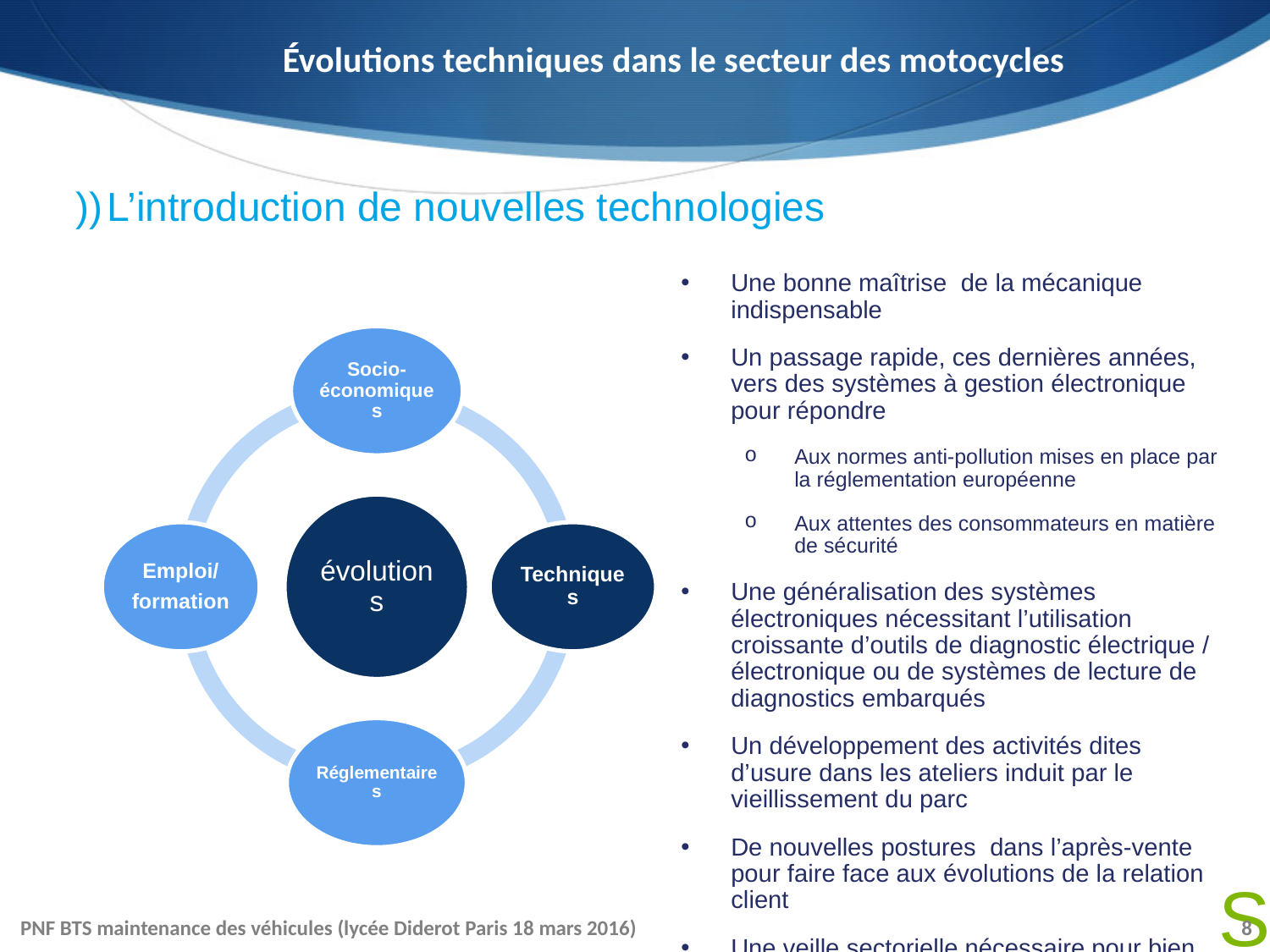

# Évolutions techniques dans le secteur des motocycles
))	L’introduction de nouvelles technologies
Une bonne maîtrise  de la mécanique indispensable
Un passage rapide, ces dernières années, vers des systèmes à gestion électronique pour répondre
Aux normes anti-pollution mises en place par la réglementation européenne
Aux attentes des consommateurs en matière de sécurité
Une généralisation des systèmes électroniques nécessitant l’utilisation croissante d’outils de diagnostic électrique / électronique ou de systèmes de lecture de diagnostics embarqués
Un développement des activités dites d’usure dans les ateliers induit par le vieillissement du parc
De nouvelles postures  dans l’après-vente pour faire face aux évolutions de la relation client
Une veille sectorielle nécessaire pour bien maîtriser  techniquement et conseiller

évolutions
Socio-économiques
Techniques
Réglementaires
Emploi/
formation